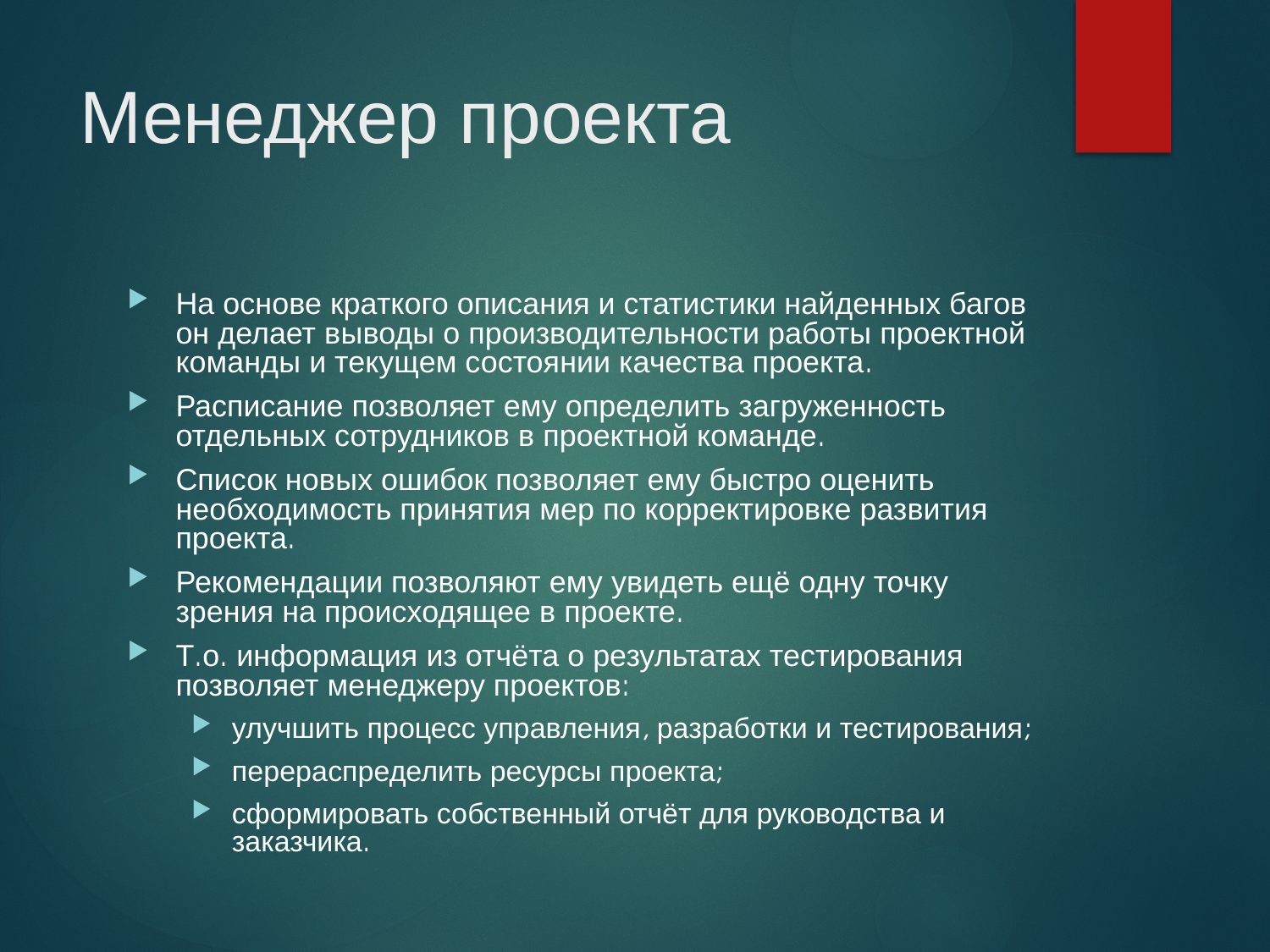

# Менеджер проекта
На основе краткого описания и статистики найденных багов он делает выводы о производительности работы проектной команды и текущем состоянии качества проекта.
Расписание позволяет ему определить загруженность отдельных сотрудников в проектной команде.
Список новых ошибок позволяет ему быстро оценить необходимость принятия мер по корректировке развития проекта.
Рекомендации позволяют ему увидеть ещё одну точку зрения на происходящее в проекте.
Т.о. информация из отчёта о результатах тестирования позволяет менеджеру проектов:
улучшить процесс управления, разработки и тестирования;
перераспределить ресурсы проекта;
сформировать собственный отчёт для руководства и заказчика.